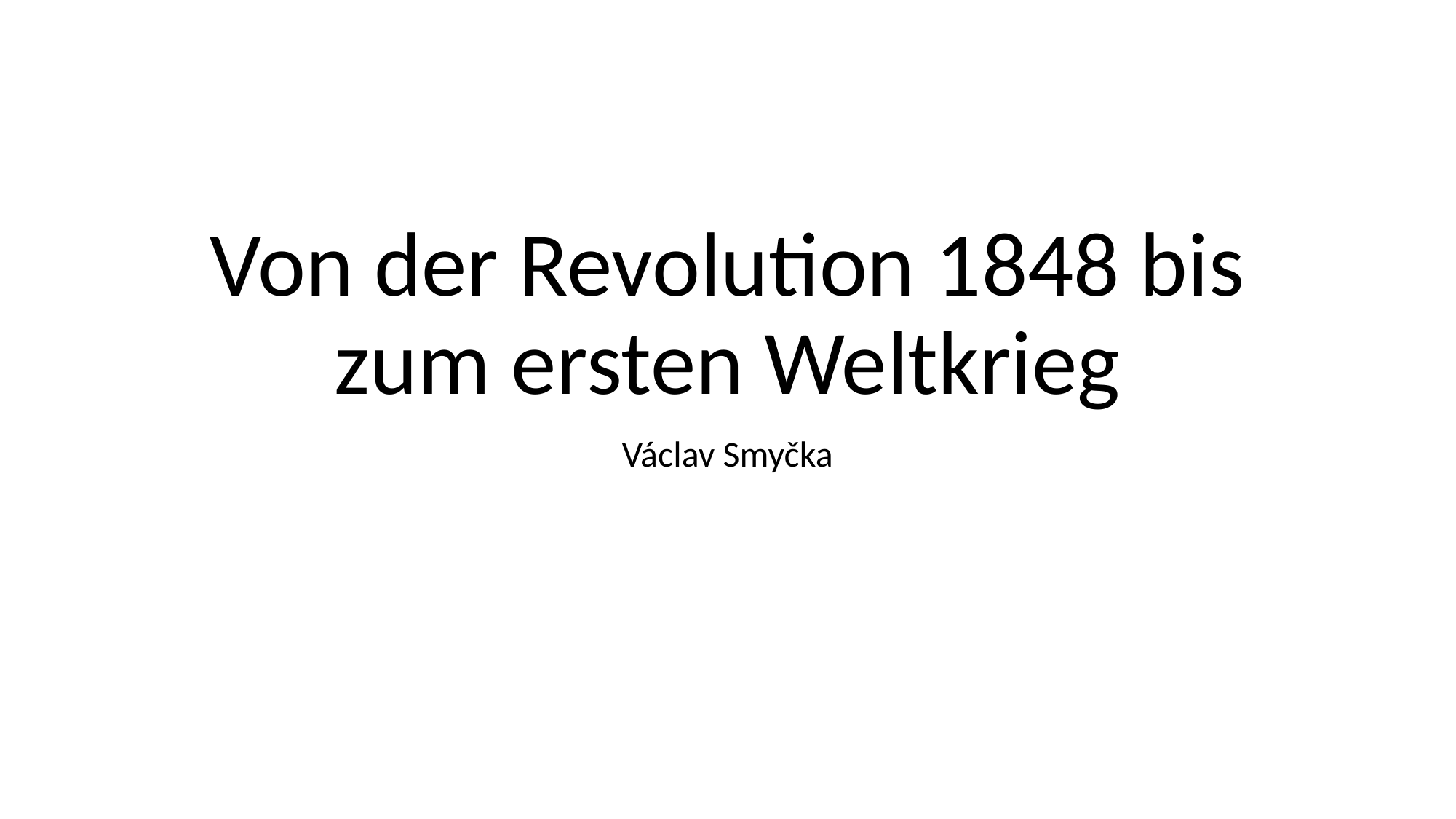

# Von der Revolution 1848 bis zum ersten Weltkrieg
Václav Smyčka